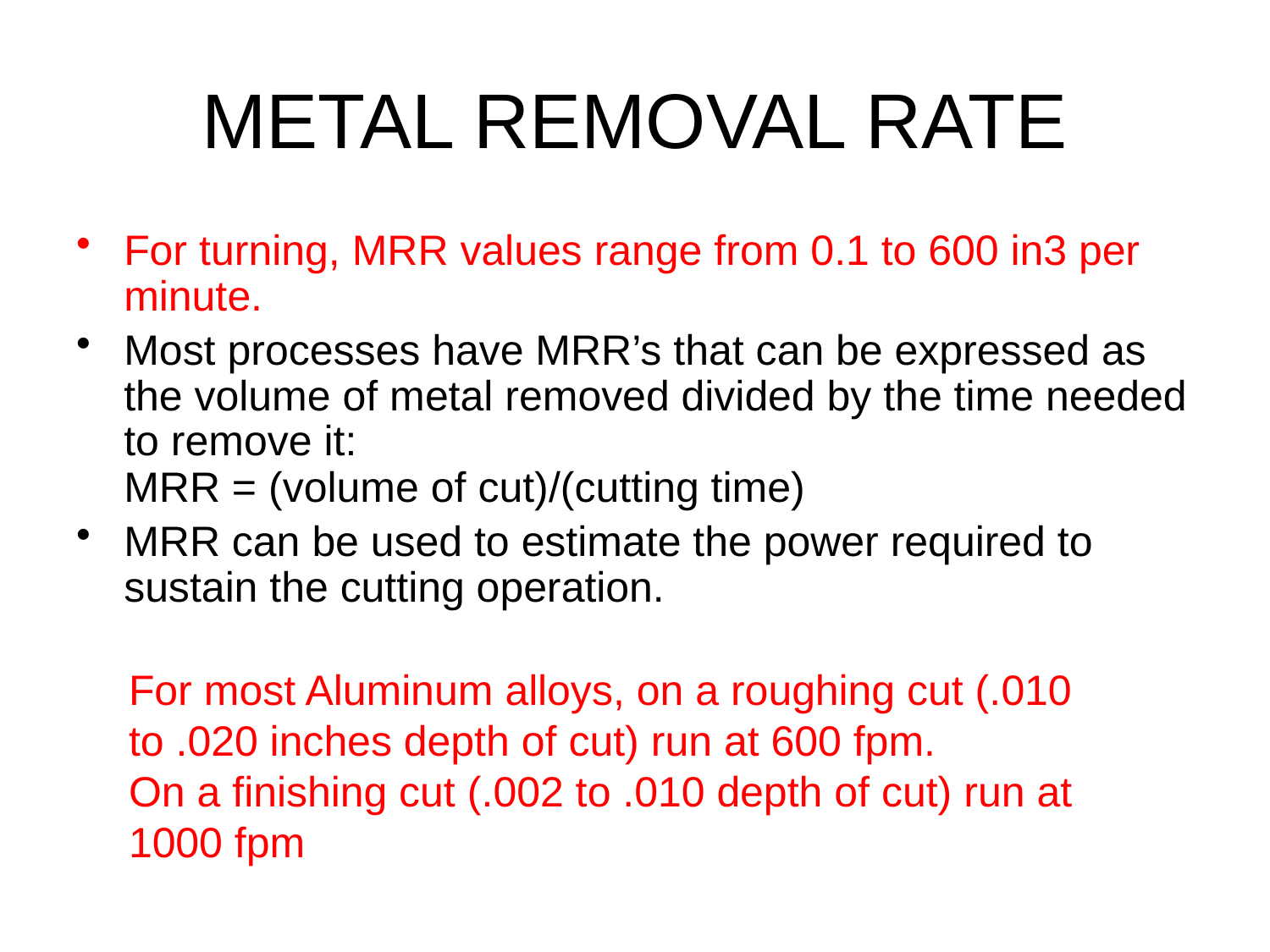

# METAL REMOVAL RATE
For turning, MRR values range from 0.1 to 600 in3 per minute.
Most processes have MRR’s that can be expressed as the volume of metal removed divided by the time needed to remove it:
MRR = (volume of cut)/(cutting time)
MRR can be used to estimate the power required to sustain the cutting operation.
For most Aluminum alloys, on a roughing cut (.010 to .020 inches depth of cut) run at 600 fpm.
On a finishing cut (.002 to .010 depth of cut) run at 1000 fpm